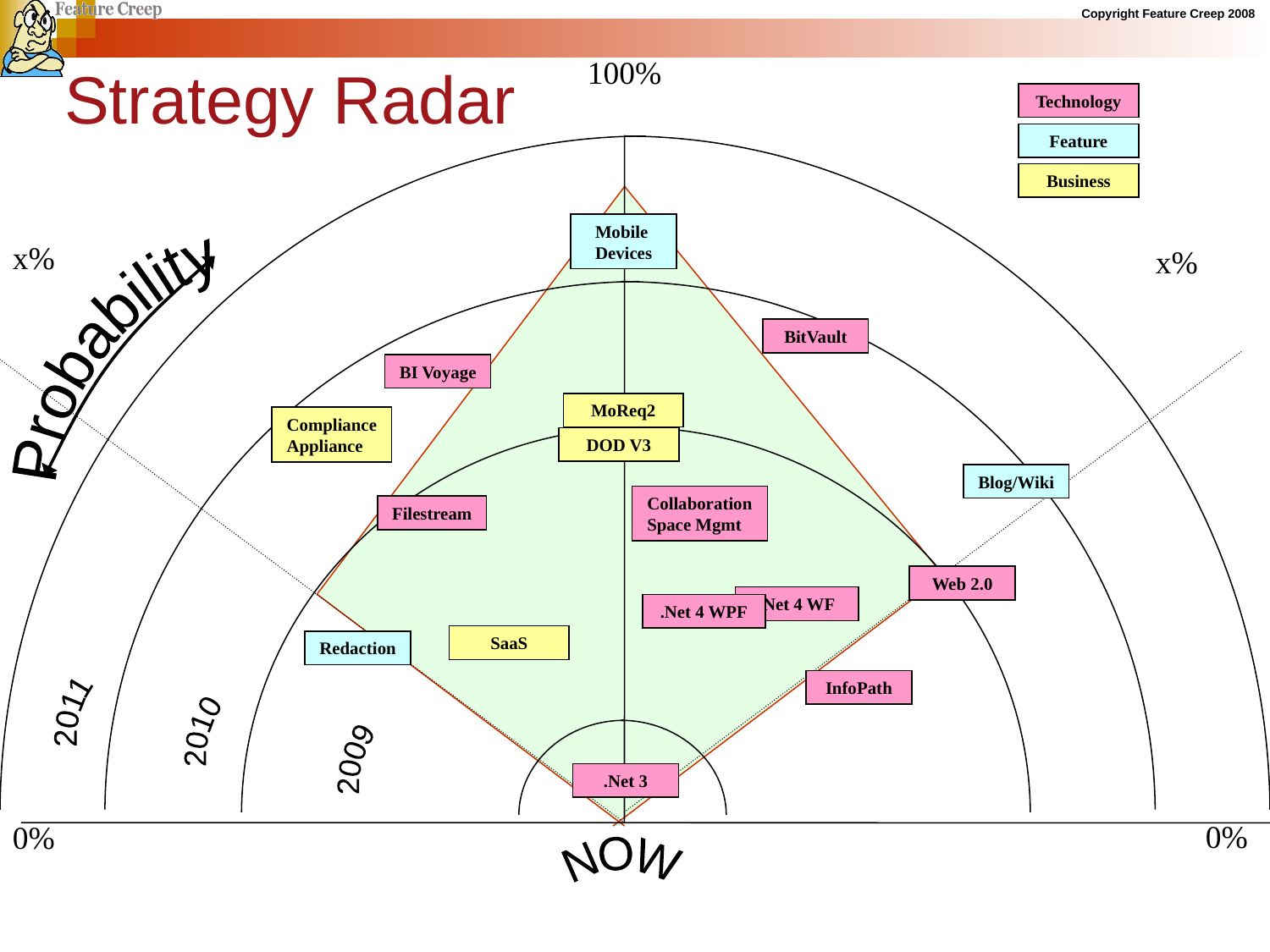

Strategy Radar
100%
Technology
Feature

Business

Mobile Devices
x%
x%

Probability
BitVault

BI Voyage

MoReq2
DOD V3
Compliance Appliance

Blog/Wiki
Collaboration Space Mgmt
Filestream
Web 2.0

.Net 4 WF
.Net 4 WPF
SaaS
Redaction
2011
2010
InfoPath
2009

.Net 3
0%
0%

NOW